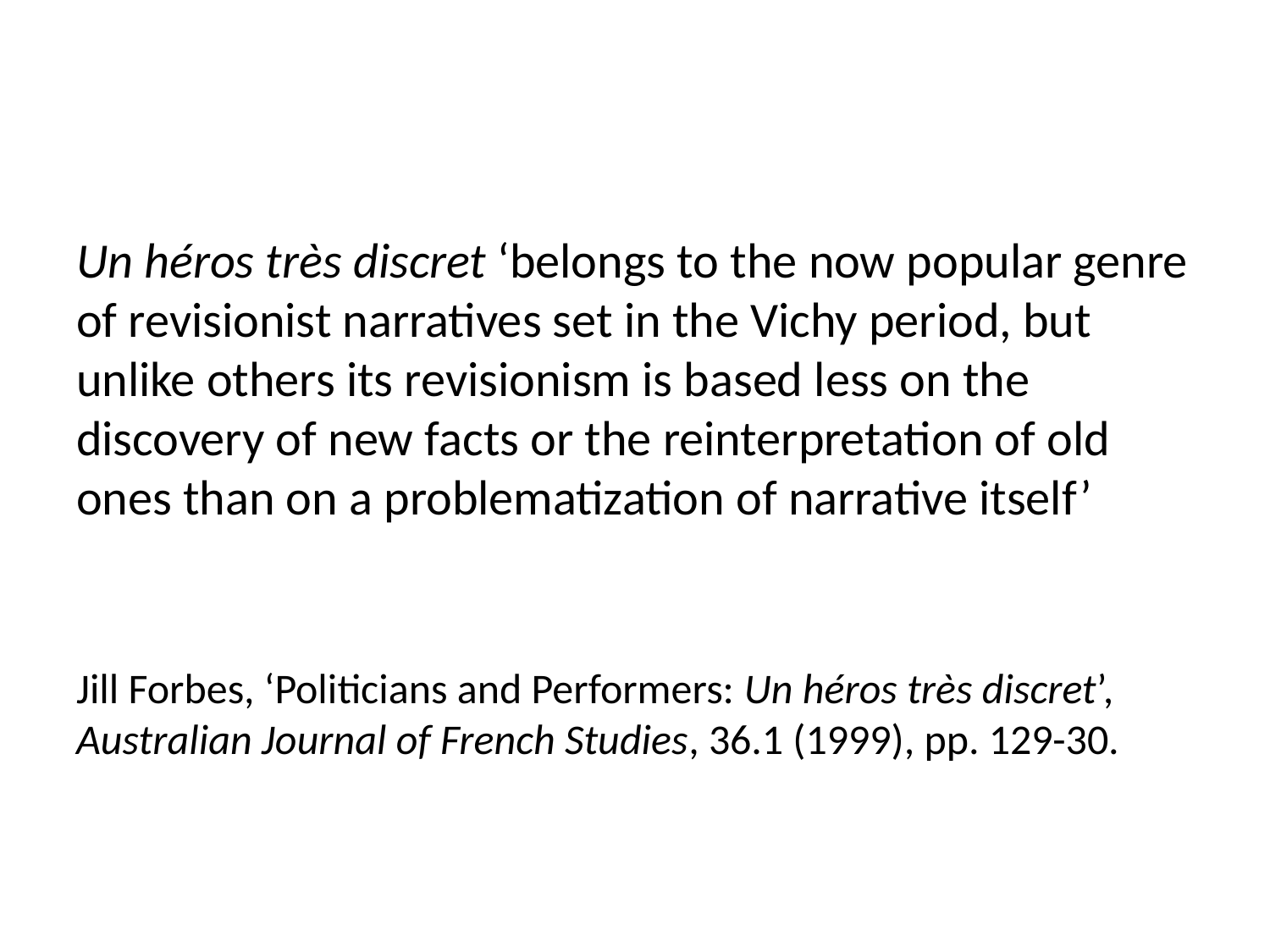

#
Un héros très discret ‘belongs to the now popular genre of revisionist narratives set in the Vichy period, but unlike others its revisionism is based less on the discovery of new facts or the reinterpretation of old ones than on a problematization of narrative itself’

Jill Forbes, ‘Politicians and Performers: Un héros très discret’, Australian Journal of French Studies, 36.1 (1999), pp. 129-30.